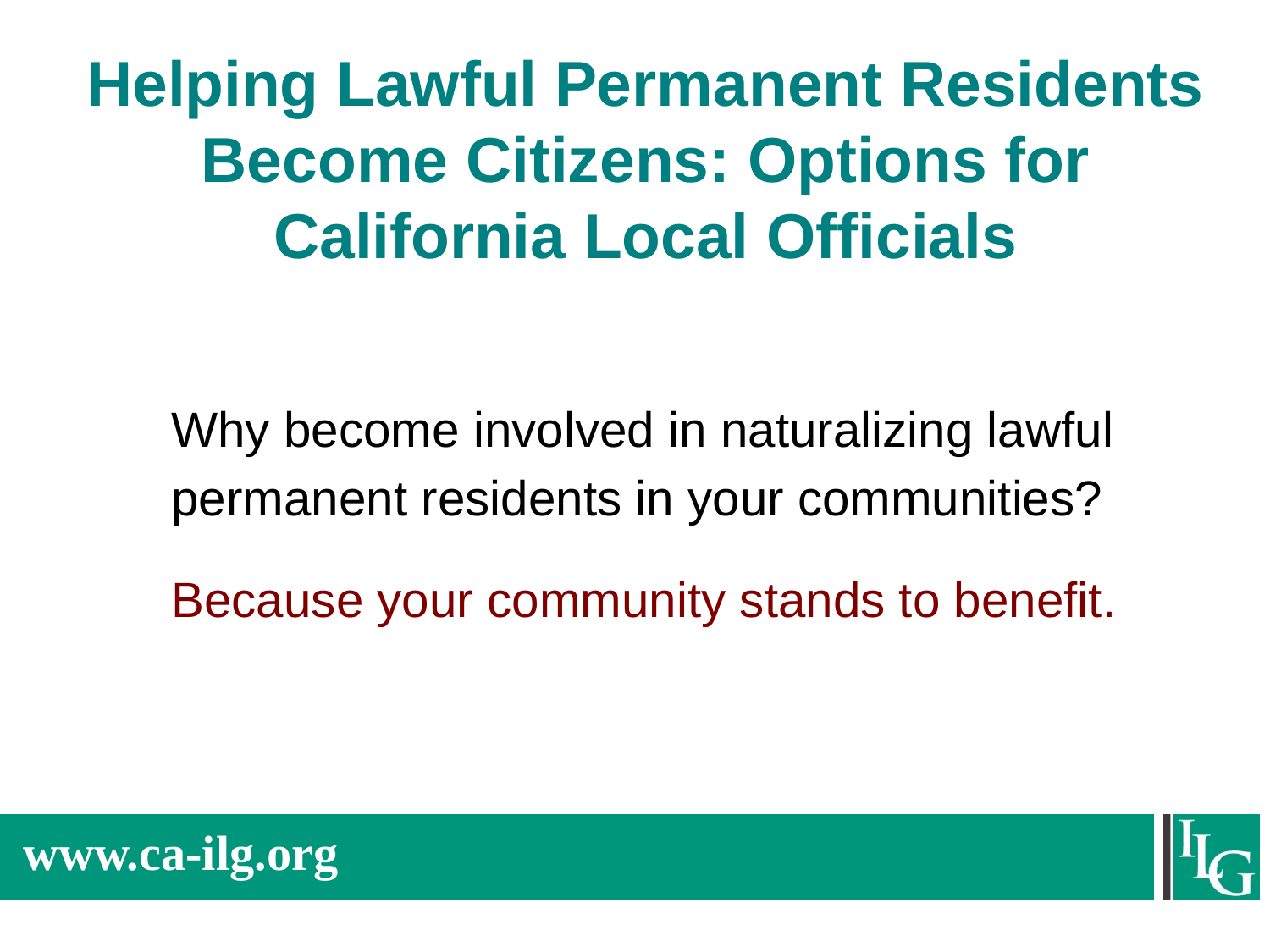

# Helping Lawful Permanent Residents Become Citizens: Options for California Local Officials
Why become involved in naturalizing lawful
permanent residents in your communities?

Because your community stands to benefit.